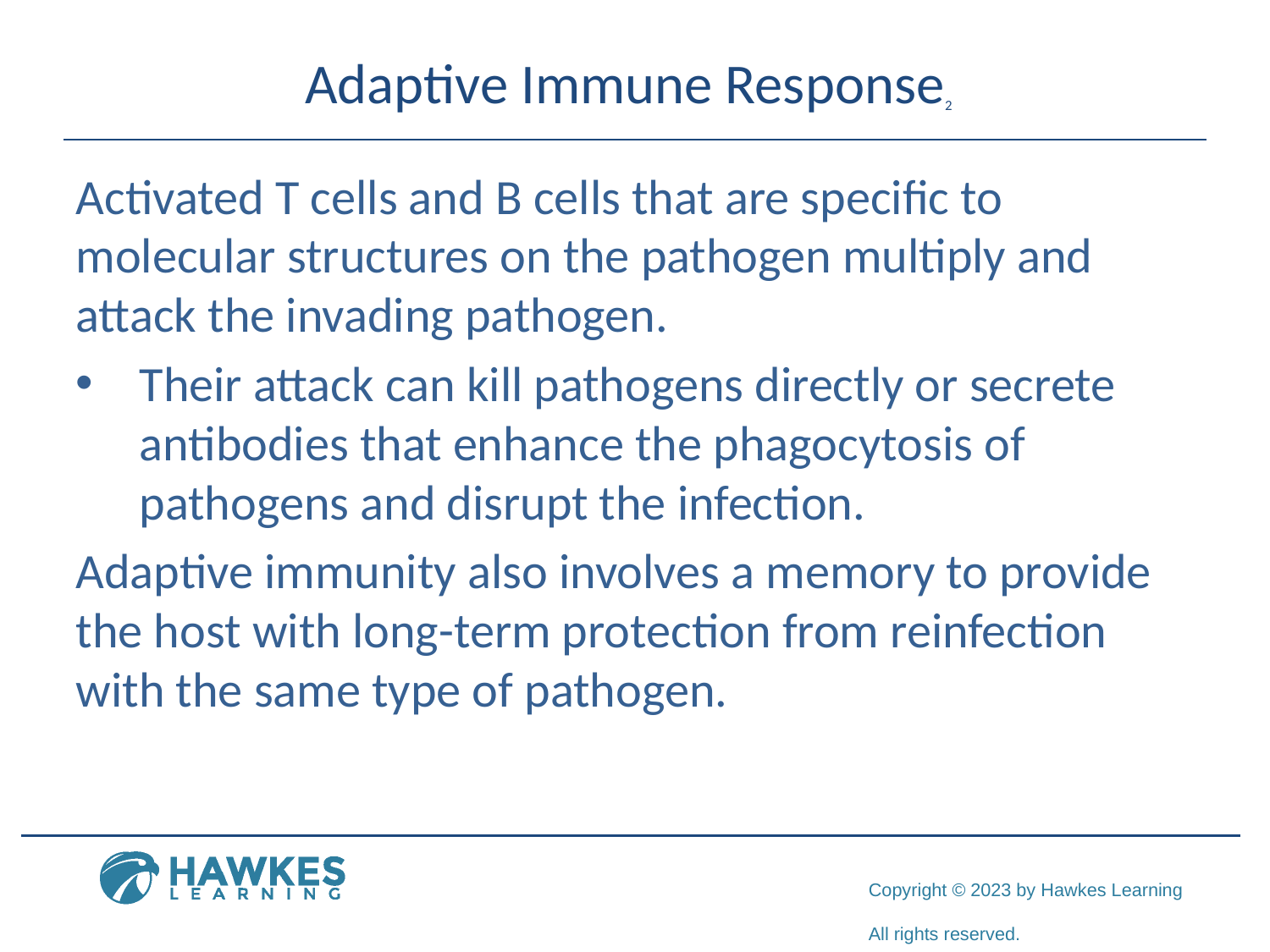

# Adaptive Immune Response2
Activated T cells and B cells that are specific to molecular structures on the pathogen multiply and attack the invading pathogen.
Their attack can kill pathogens directly or secrete antibodies that enhance the phagocytosis of pathogens and disrupt the infection.
Adaptive immunity also involves a memory to provide the host with long-term protection from reinfection with the same type of pathogen.